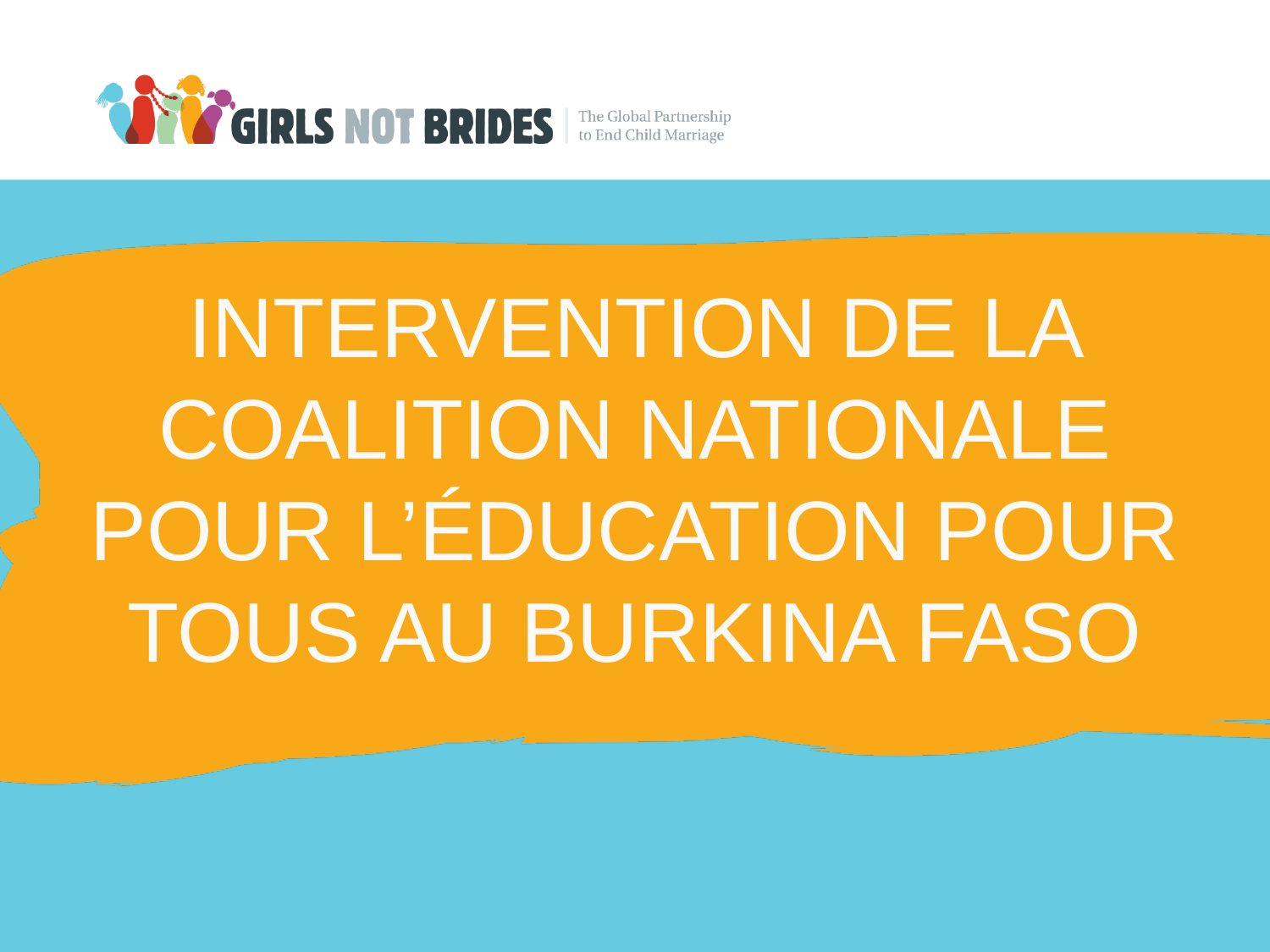

# Intervention de LA Coalition nationale pour l’éducation pour tous au burkina faso